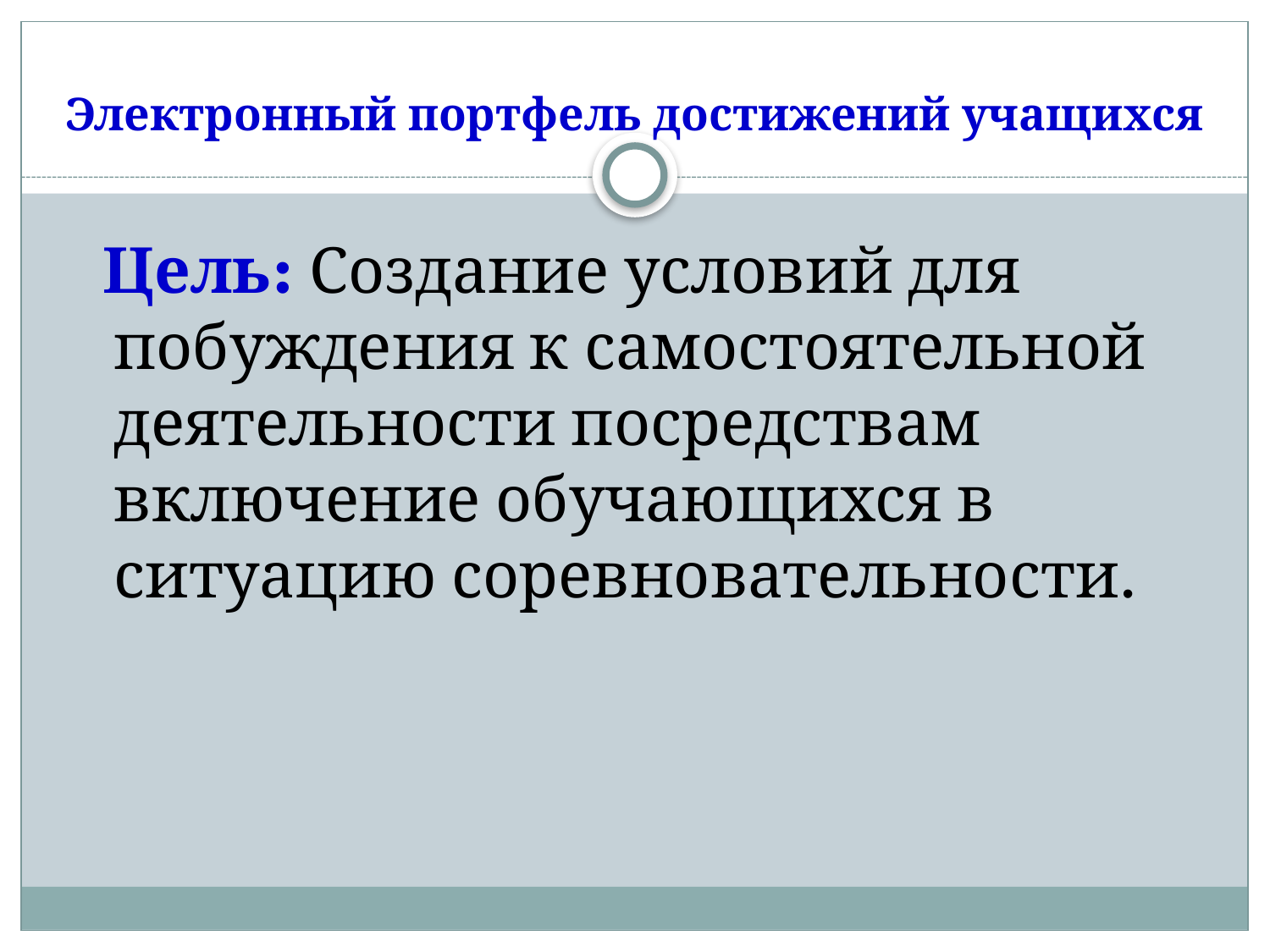

# Электронный портфель достижений учащихся
  Цель: Создание условий для побуждения к самостоятельной деятельности посредствам включение обучающихся в ситуацию соревновательности.